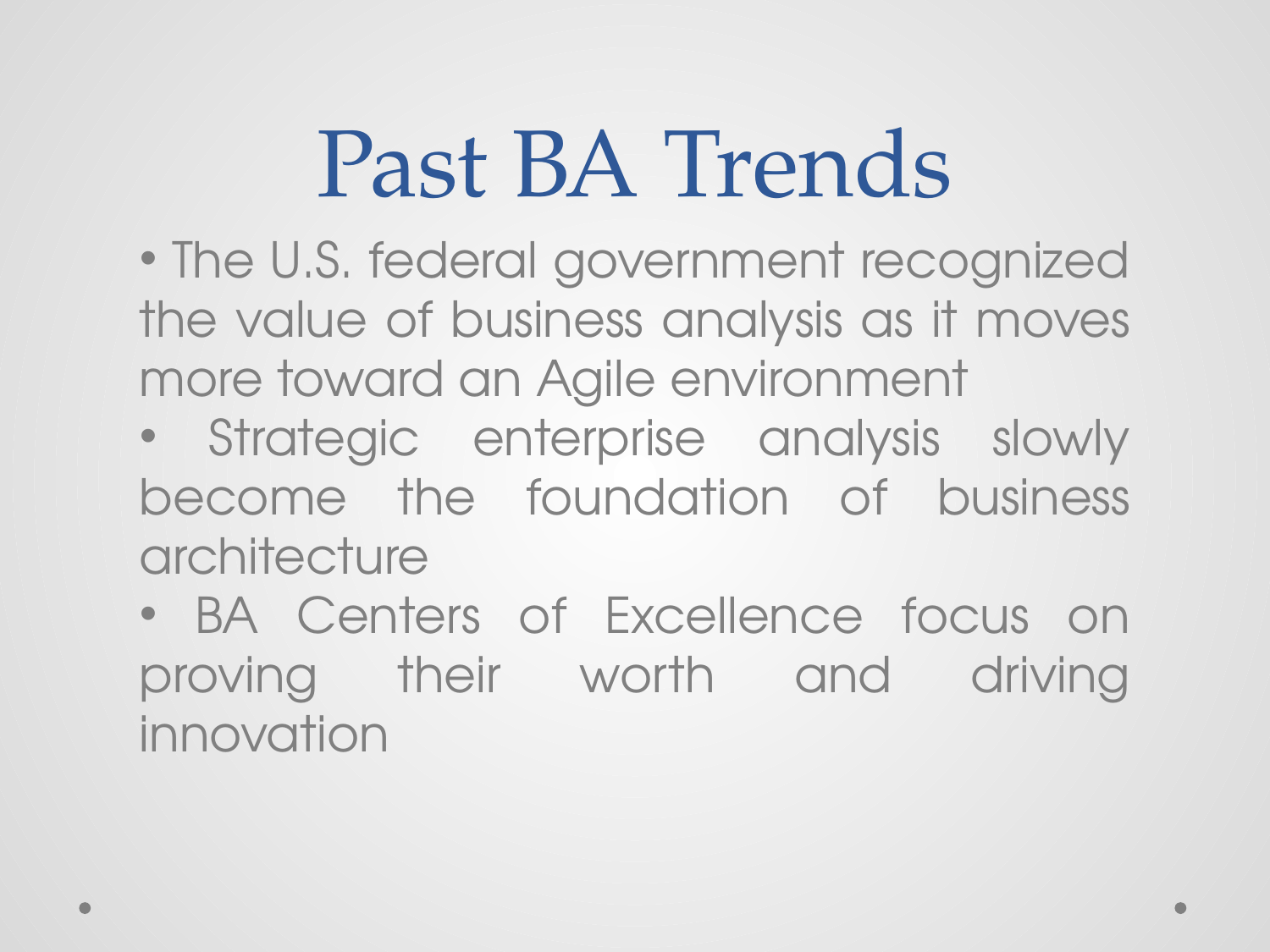

# Past BA Trends
 The U.S. federal government recognized the value of business analysis as it moves more toward an Agile environment
 Strategic enterprise analysis slowly become the foundation of business architecture
 BA Centers of Excellence focus on proving their worth and driving innovation